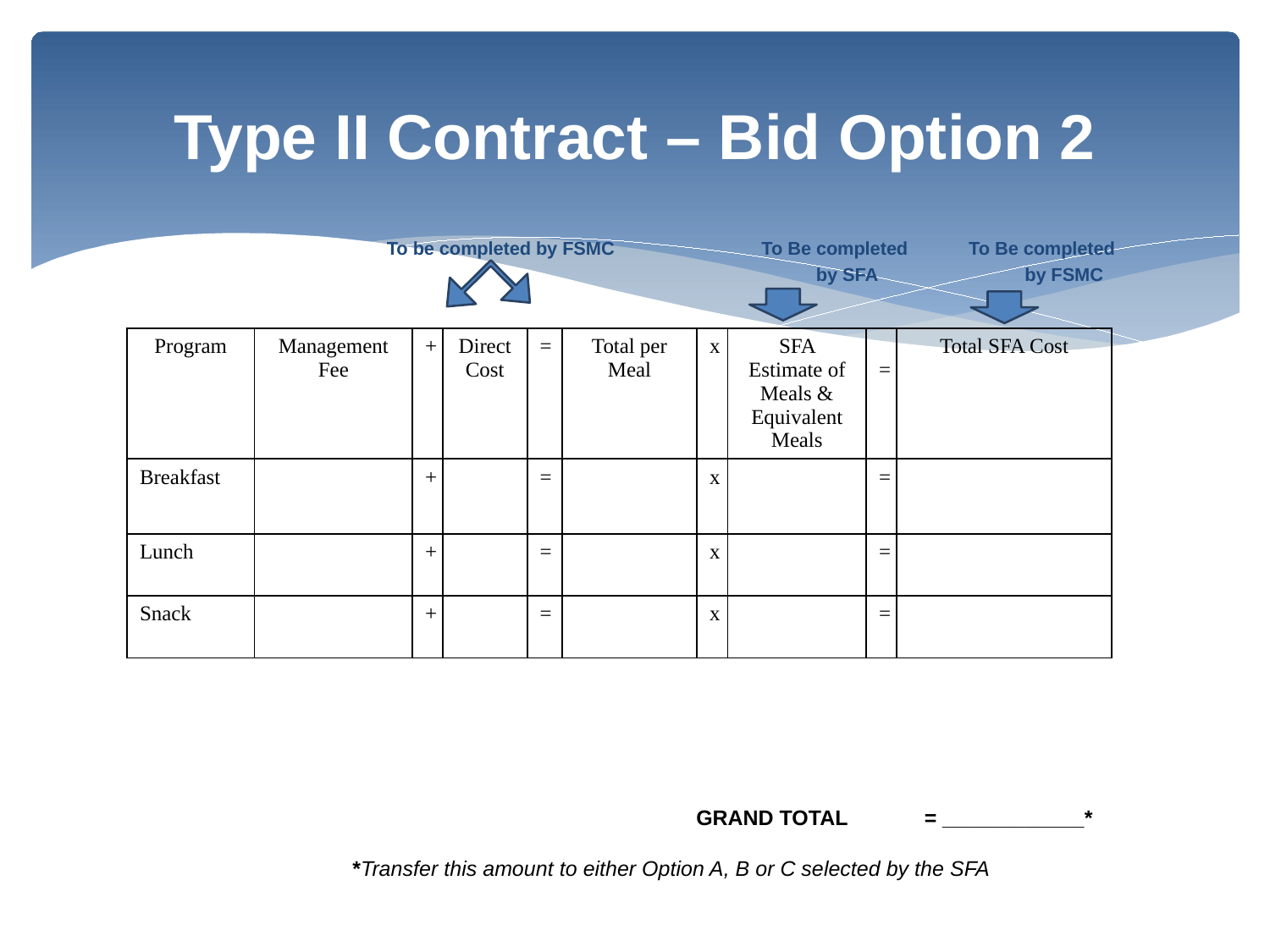

# Type II Contract – Bid Option 2

		                                     To be completed by FSMC                             To Be completed            To Be completed
                                                                                                                                                          by SFA                             by FSMC

| Program | Management Fee | + | Direct Cost | = | Total per Meal | x | SFA Estimate of Meals & Equivalent Meals | = | Total SFA Cost |
| --- | --- | --- | --- | --- | --- | --- | --- | --- | --- |
| Breakfast |  | + |  | = |  | x |  | = |  |
| Lunch |  | + |  | = |  | x |  | = |  |
| Snack |  | + |  | = |  | x |  | = |  |

                                                                                     GRAND TOTAL             = ____________*

                           *Transfer this amount to either Option A, B or C selected by the SFA